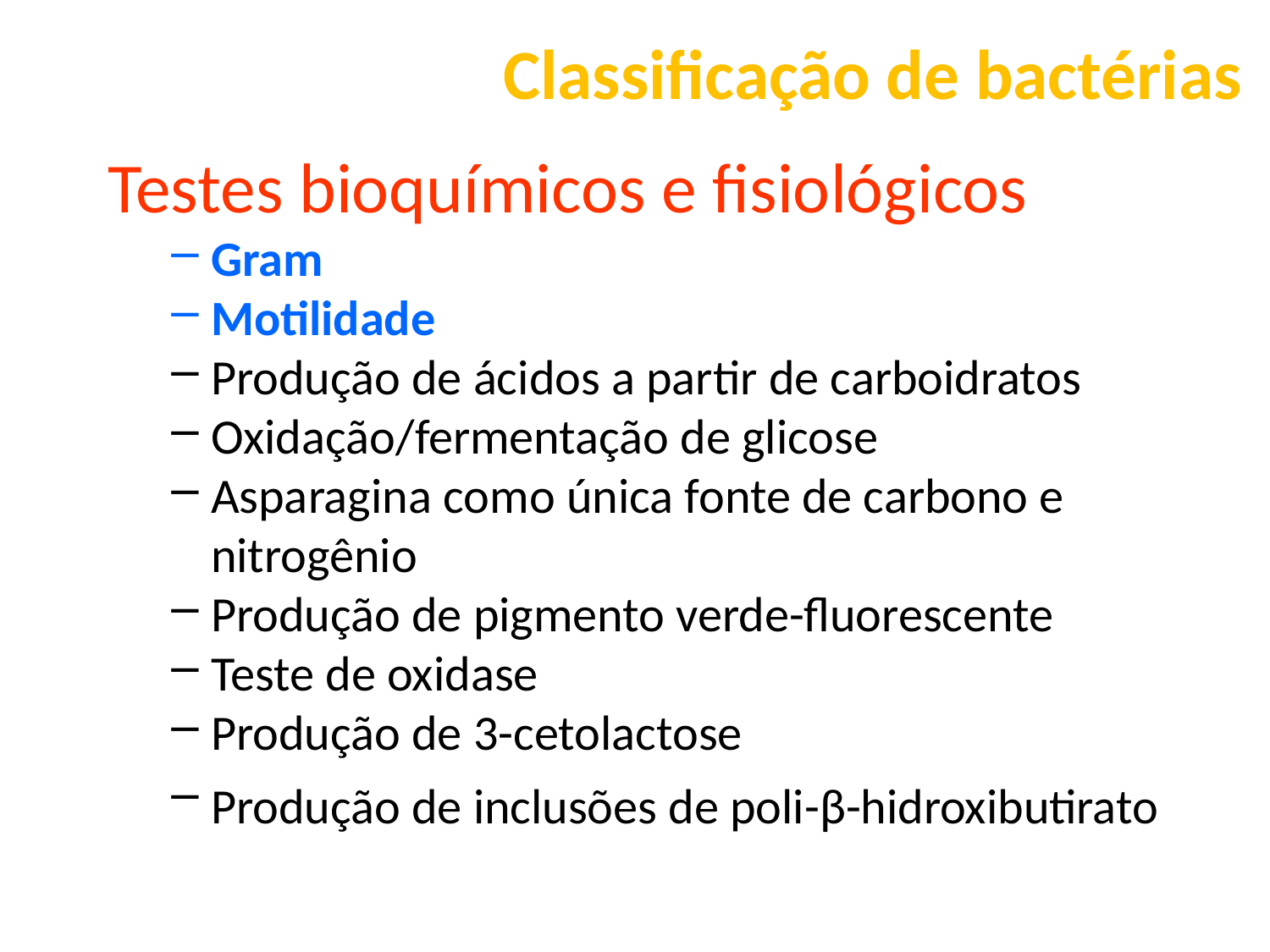

Classificação de bactérias
Testes bioquímicos e fisiológicos
Gram
Motilidade
Produção de ácidos a partir de carboidratos
Oxidação/fermentação de glicose
Asparagina como única fonte de carbono e nitrogênio
Produção de pigmento verde-fluorescente
Teste de oxidase
Produção de 3-cetolactose
Produção de inclusões de poli-β-hidroxibutirato